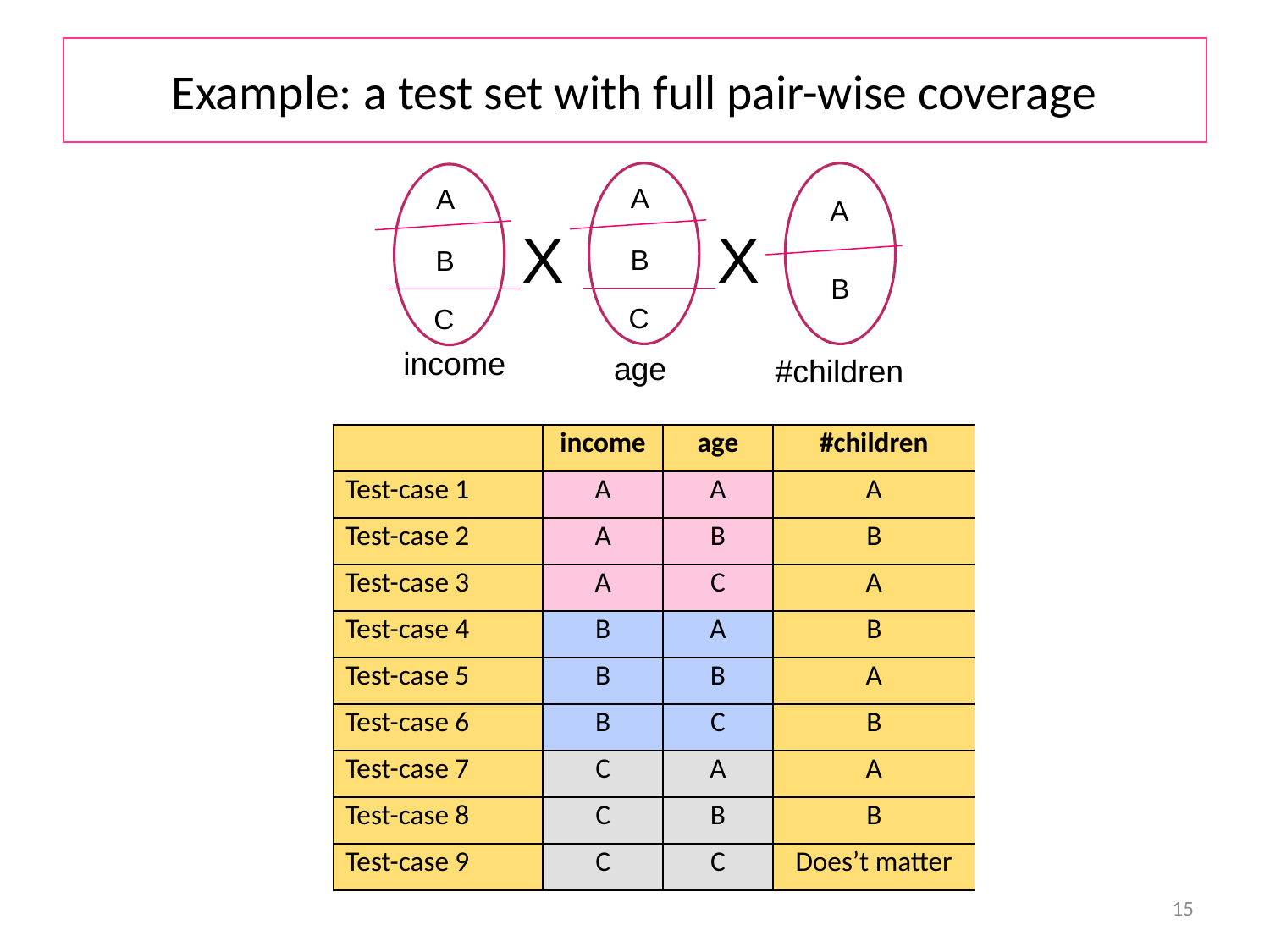

# Example: a test set with full pair-wise coverage

A
A
A
X
X
B
B
B
C
C
income
age
#children
|  | income | age | #children |
| --- | --- | --- | --- |
| Test-case 1 | A | A | A |
| Test-case 2 | A | B | B |
| Test-case 3 | A | C | A |
| Test-case 4 | B | A | B |
| Test-case 5 | B | B | A |
| Test-case 6 | B | C | B |
| Test-case 7 | C | A | A |
| Test-case 8 | C | B | B |
| Test-case 9 | C | C | Does’t matter |
15